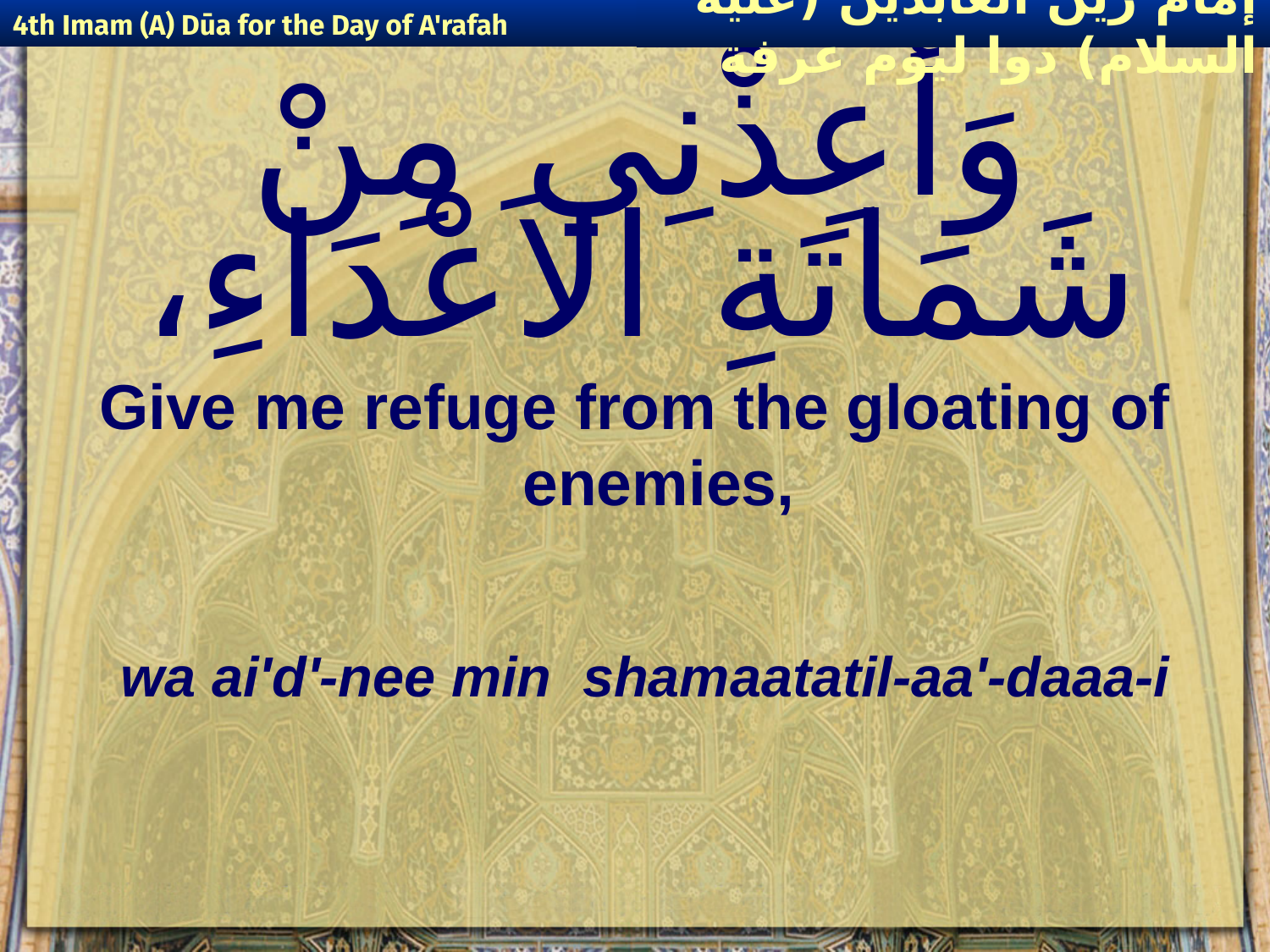

4th Imam (A) Dūa for the Day of A'rafah
إمام زين العابدين (عليه السلام) دوا ليوم عرفة
# وَأَعِذْنِي مِنْ شَمَاتَةِ الاَعْدَاءِ،
Give me refuge from the gloating of enemies,
wa ai'd'-nee min  shamaatatil-aa'-daaa-i